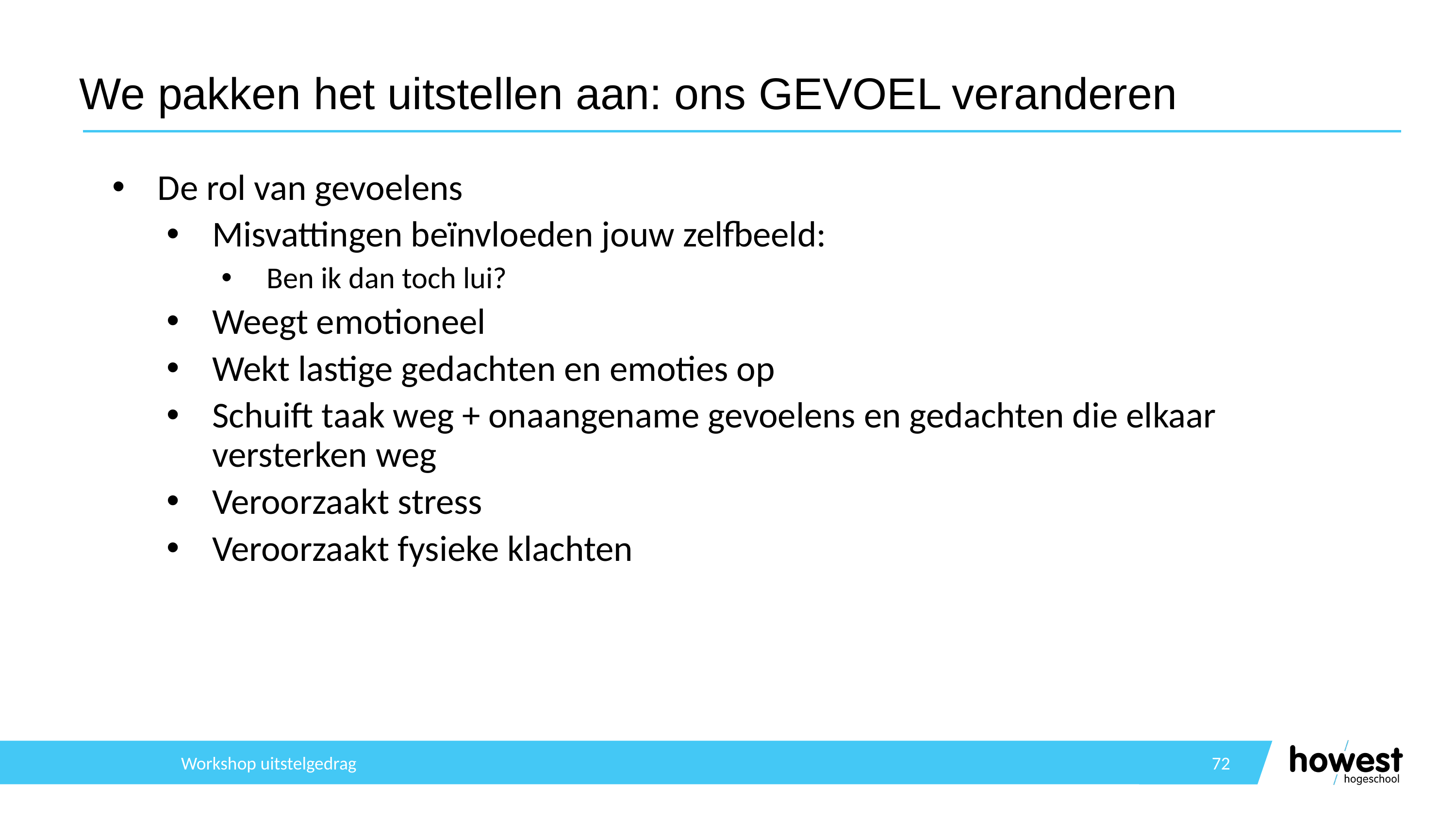

# We pakken het uitstellen aan: ons GEVOEL veranderen
De rol van gevoelens
Misvattingen beïnvloeden jouw zelfbeeld:
Ben ik dan toch lui?
Weegt emotioneel
Wekt lastige gedachten en emoties op
Schuift taak weg + onaangename gevoelens en gedachten die elkaar versterken weg
Veroorzaakt stress
Veroorzaakt fysieke klachten

Workshop uitstelgedrag
72